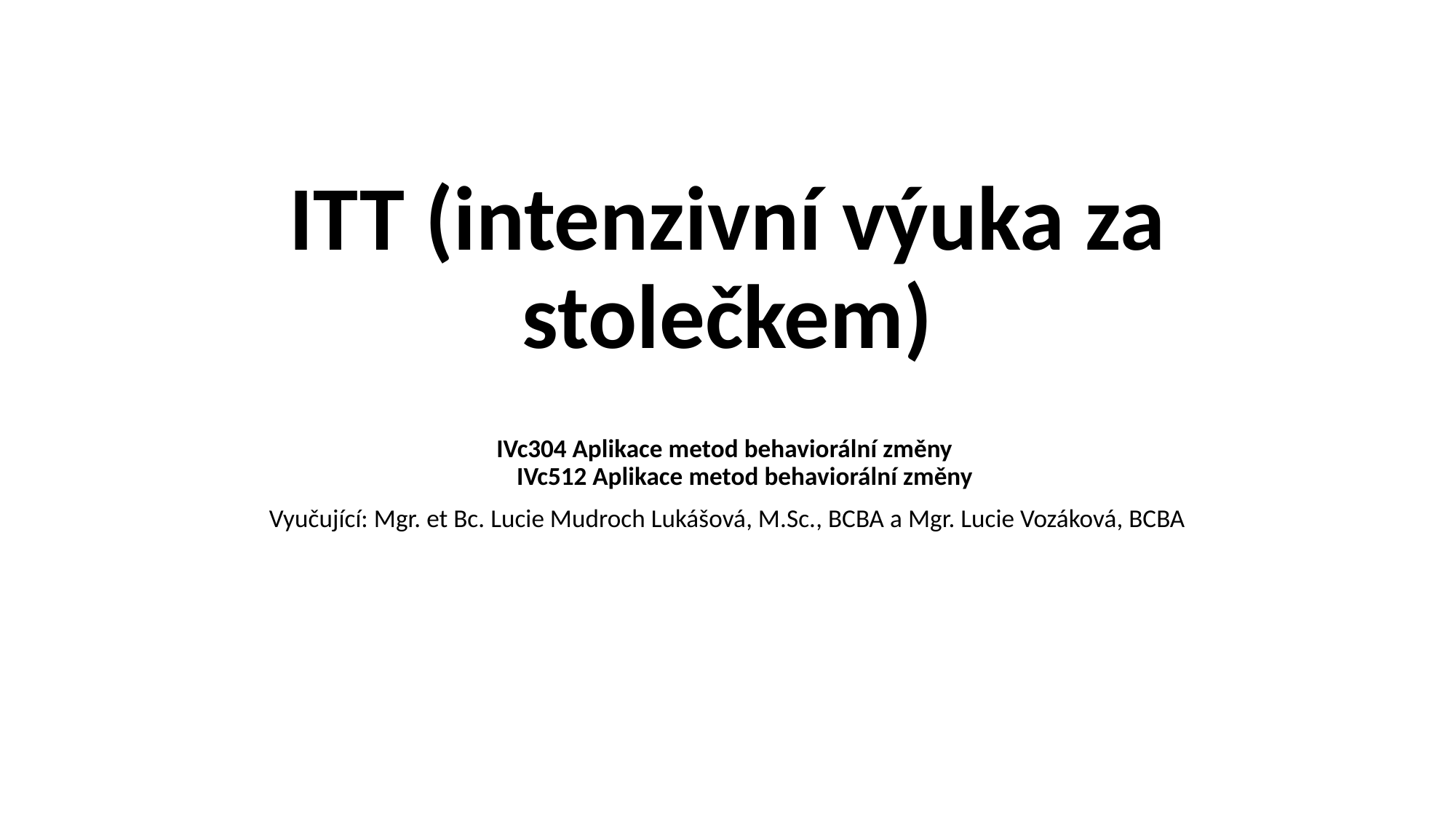

# ITT (intenzivní výuka za stolečkem)
IVc304 Aplikace metod behaviorální změny
      IVc512 Aplikace metod behaviorální změny
Vyučující: Mgr. et Bc. Lucie Mudroch Lukášová, M.Sc., BCBA a Mgr. Lucie Vozáková, BCBA